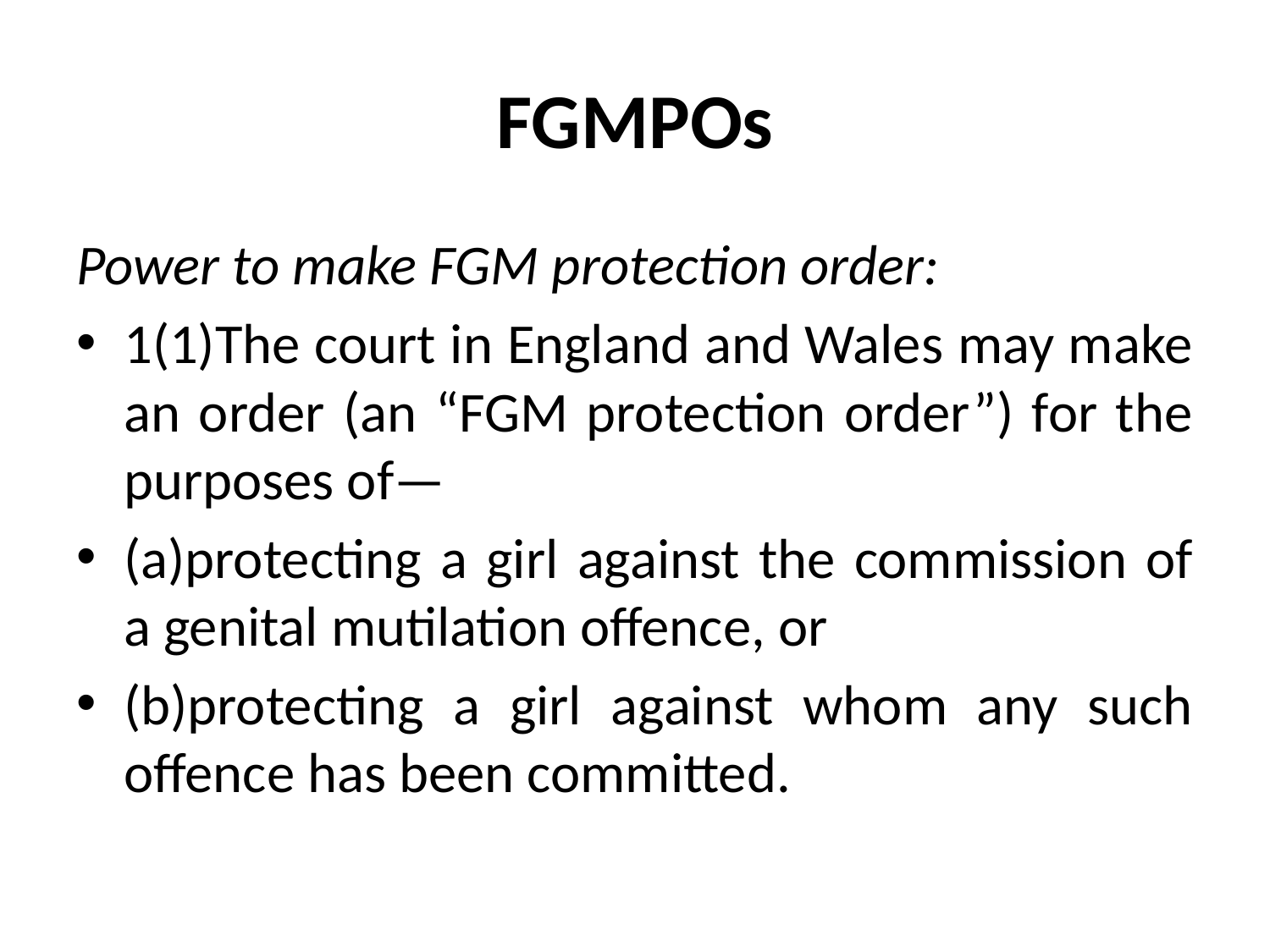

# FGMPOs
Power to make FGM protection order:
1(1)The court in England and Wales may make an order (an “FGM protection order”) for the purposes of—
(a)protecting a girl against the commission of a genital mutilation offence, or
(b)protecting a girl against whom any such offence has been committed.